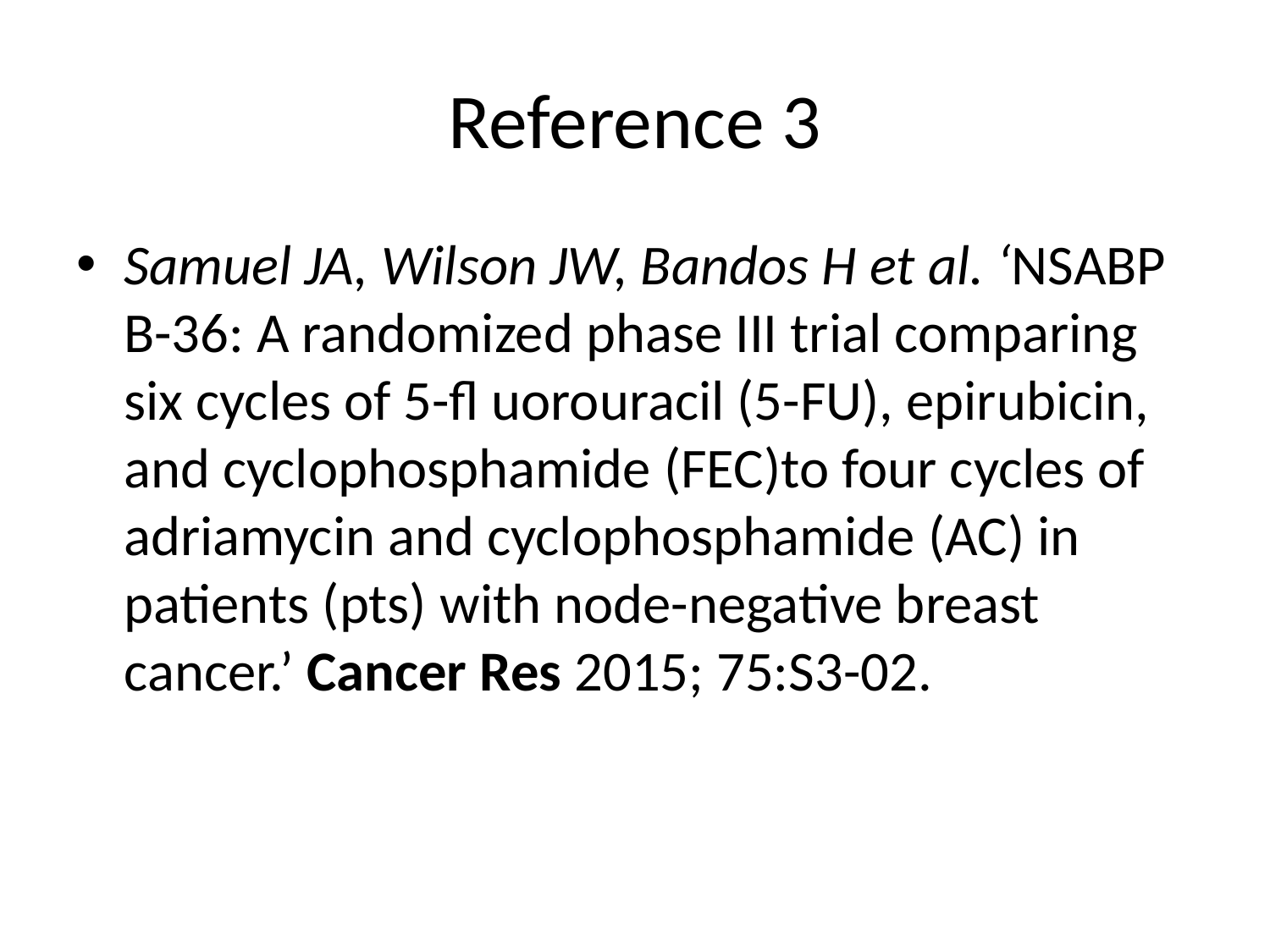

# Reference 3
Samuel JA, Wilson JW, Bandos H et al. ‘NSABP B-36: A randomized phase III trial comparing six cycles of 5-fl uorouracil (5-FU), epirubicin, and cyclophosphamide (FEC)to four cycles of adriamycin and cyclophosphamide (AC) in patients (pts) with node-negative breast cancer.’ Cancer Res 2015; 75:S3-02.